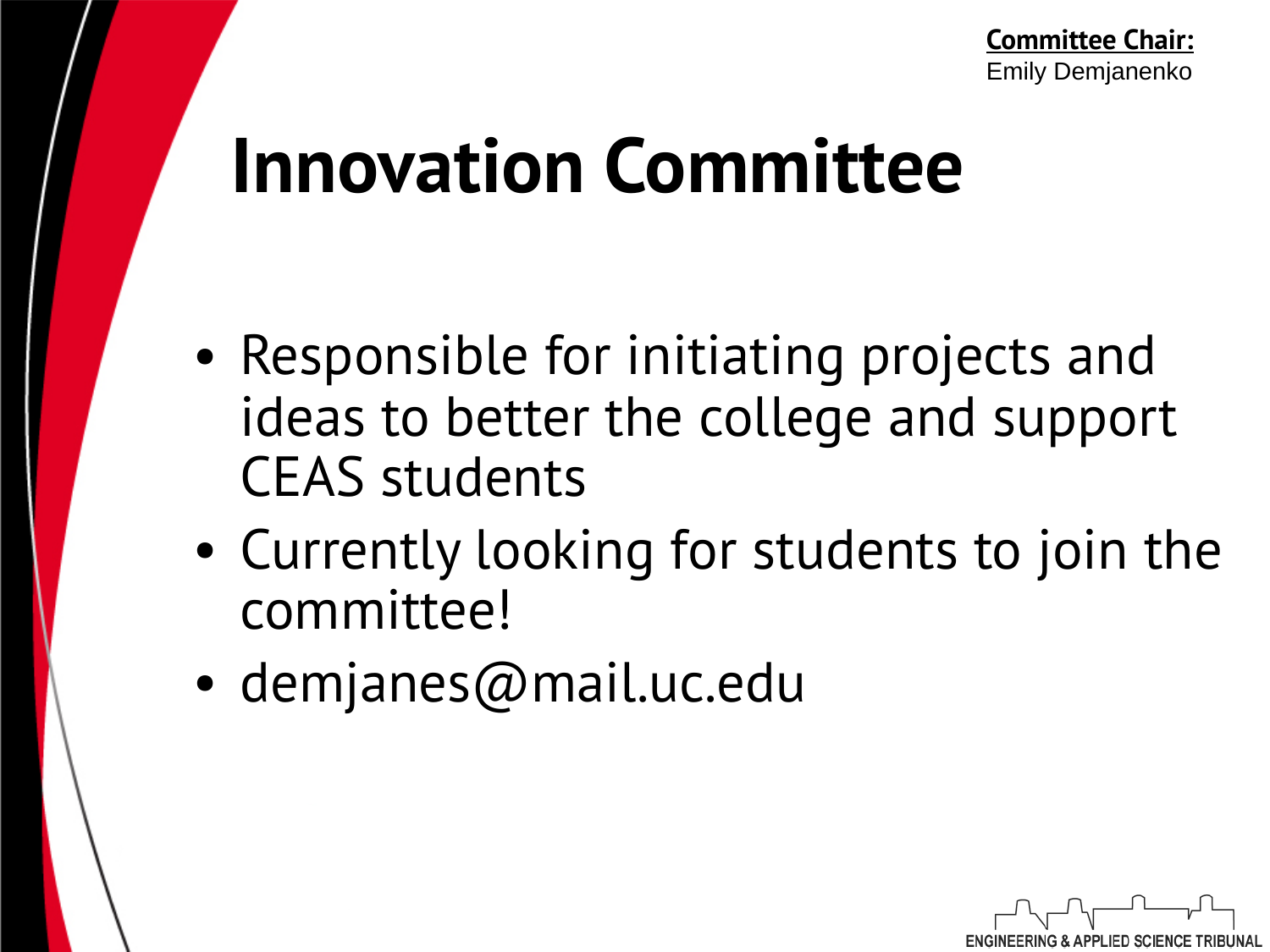

Committee Chair:
Emily Demjanenko
# Innovation Committee

Responsible for initiating projects and ideas to better the college and support CEAS students
Currently looking for students to join the committee!
demjanes@mail.uc.edu